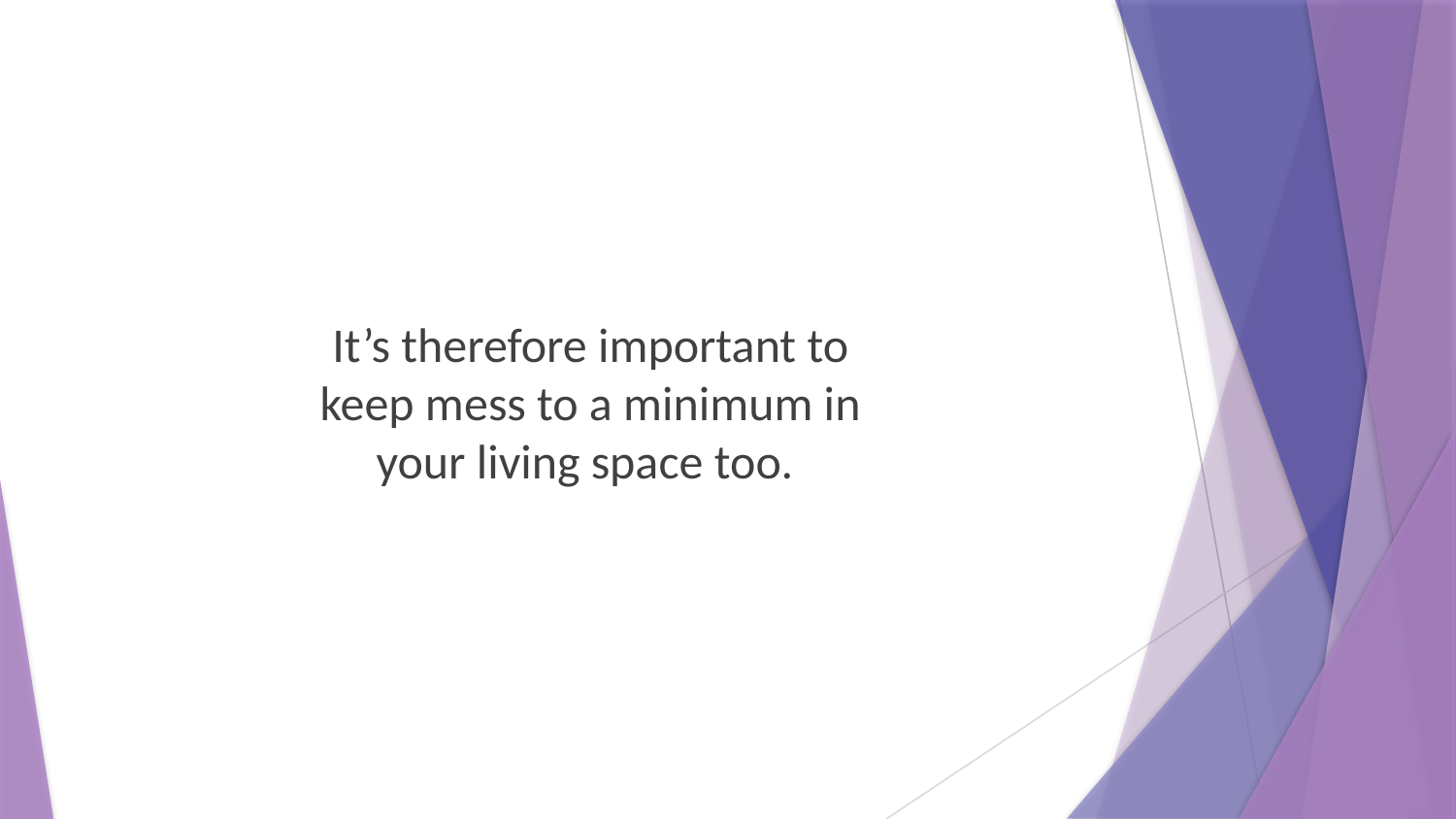

It’s therefore important to keep mess to a minimum in your living space too.